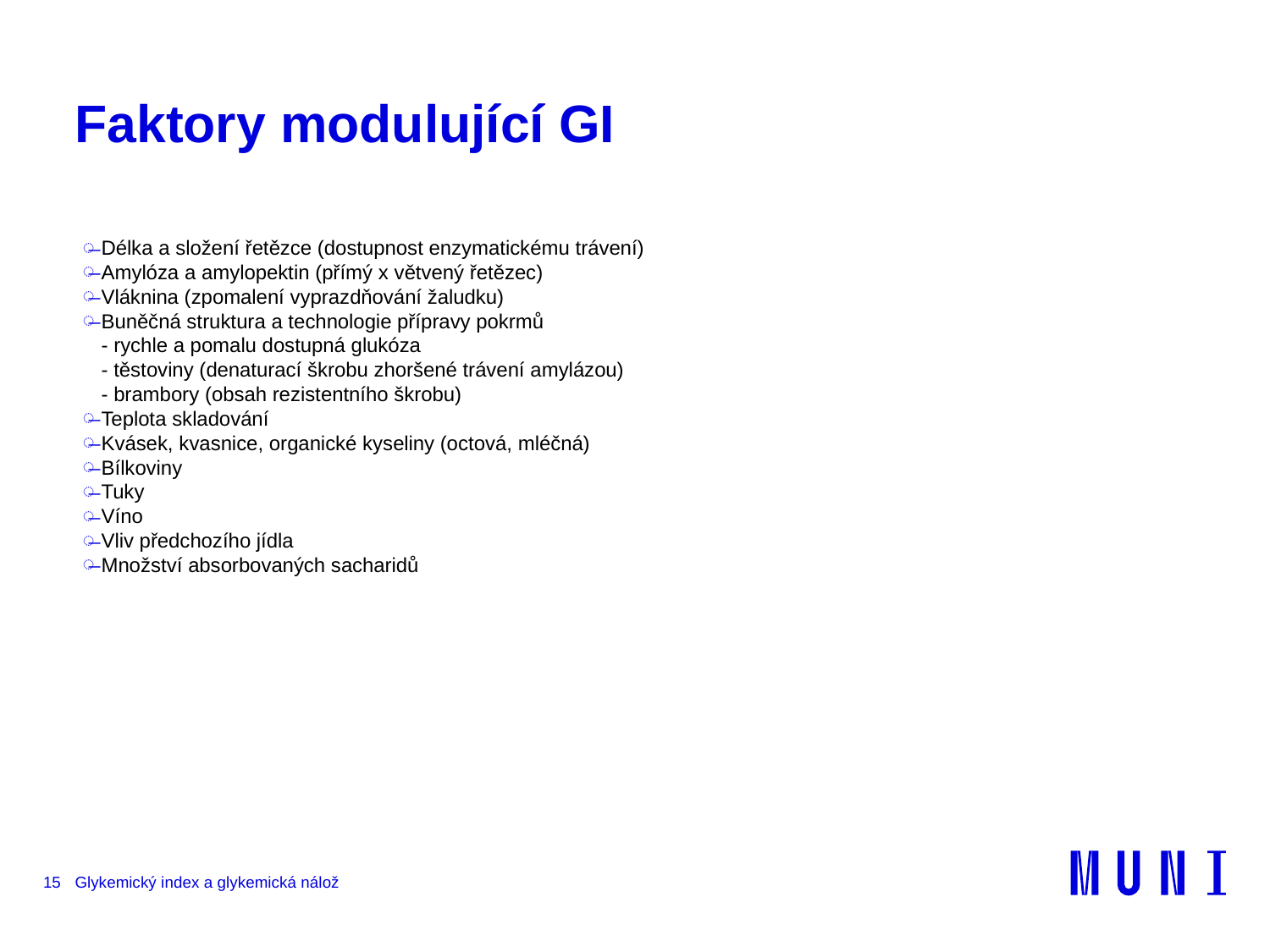

# Faktory modulující GI
Délka a složení řetězce (dostupnost enzymatickému trávení)
Amylóza a amylopektin (přímý x větvený řetězec)
Vláknina (zpomalení vyprazdňování žaludku)
Buněčná struktura a technologie přípravy pokrmů
- rychle a pomalu dostupná glukóza
- těstoviny (denaturací škrobu zhoršené trávení amylázou)
- brambory (obsah rezistentního škrobu)
Teplota skladování
Kvásek, kvasnice, organické kyseliny (octová, mléčná)
Bílkoviny
Tuky
Víno
Vliv předchozího jídla
Množství absorbovaných sacharidů
15
Glykemický index a glykemická nálož